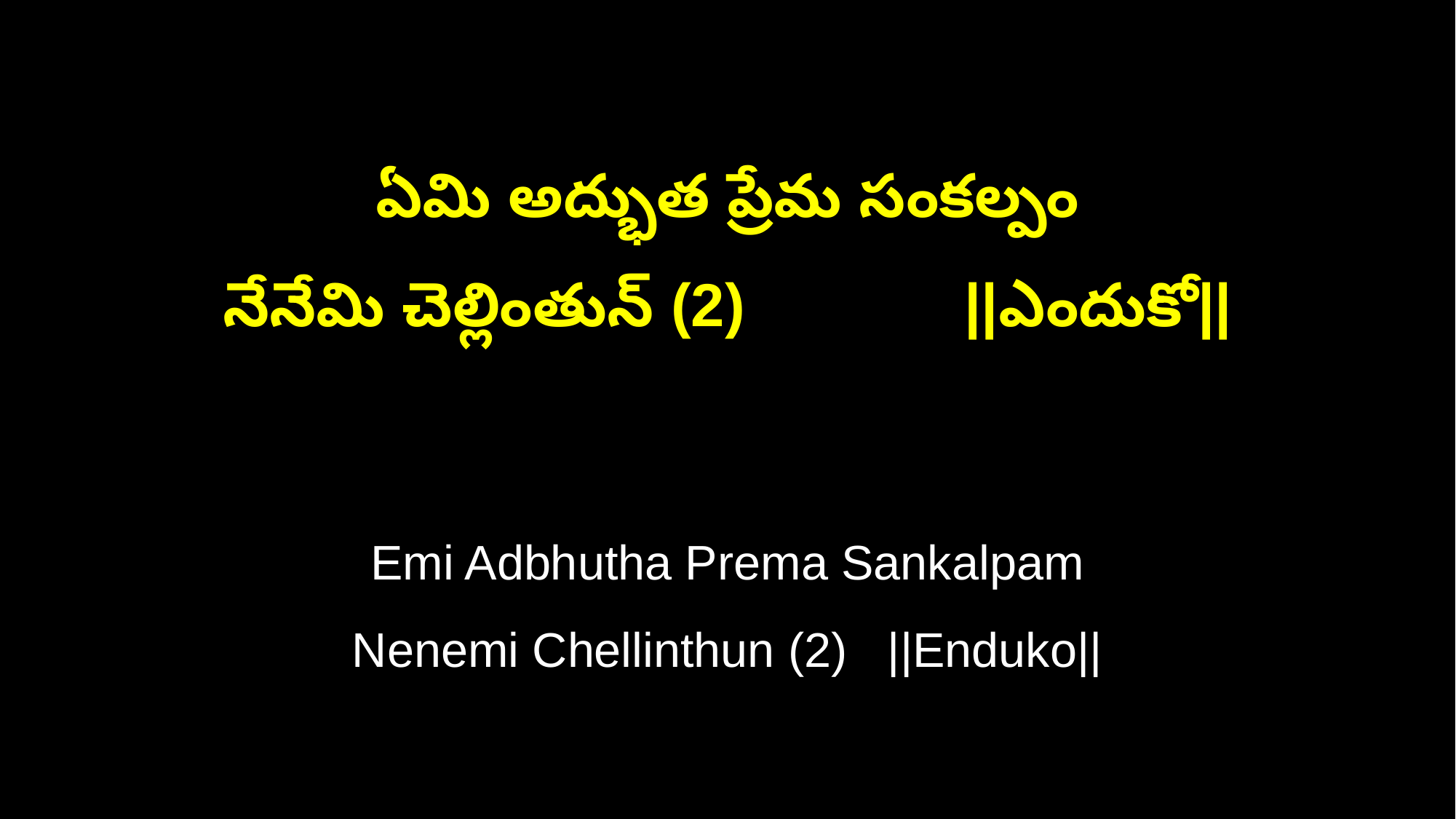

ఏమి అద్భుత ప్రేమ సంకల్పం
నేనేమి చెల్లింతున్ (2)             ||ఎందుకో||
Emi Adbhutha Prema Sankalpam
Nenemi Chellinthun (2)   ||Enduko||